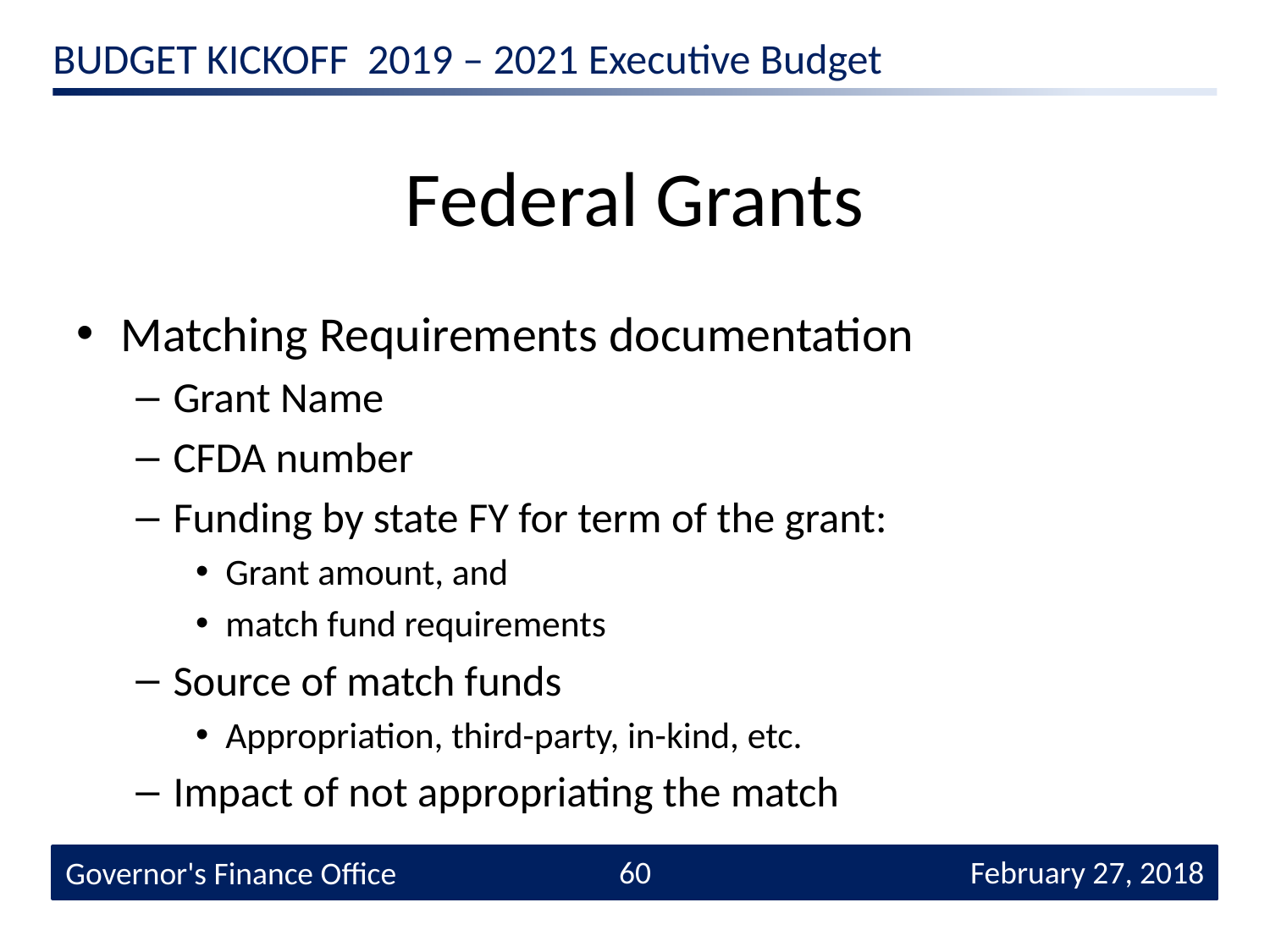

# Federal Grants
Matching Requirements documentation
Grant Name
CFDA number
Funding by state FY for term of the grant:
Grant amount, and
match fund requirements
Source of match funds
Appropriation, third-party, in-kind, etc.
Impact of not appropriating the match
60
 February 27, 2018
Governor's Finance Office